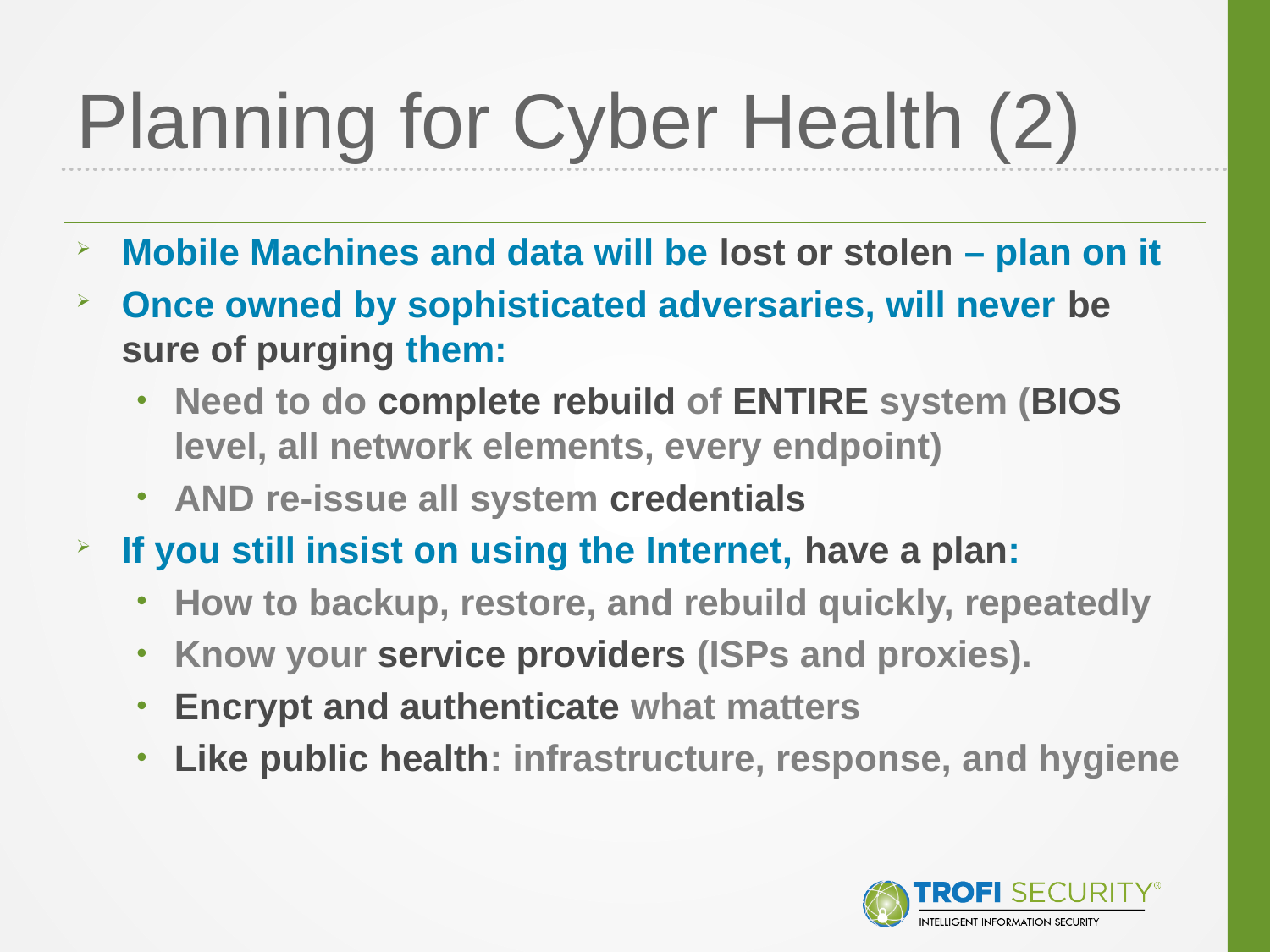

# Planning for Cyber Health (2)
Mobile Machines and data will be lost or stolen – plan on it
Once owned by sophisticated adversaries, will never be sure of purging them:
Need to do complete rebuild of ENTIRE system (BIOS level, all network elements, every endpoint)
AND re-issue all system credentials
If you still insist on using the Internet, have a plan:
How to backup, restore, and rebuild quickly, repeatedly
Know your service providers (ISPs and proxies).
Encrypt and authenticate what matters
Like public health: infrastructure, response, and hygiene